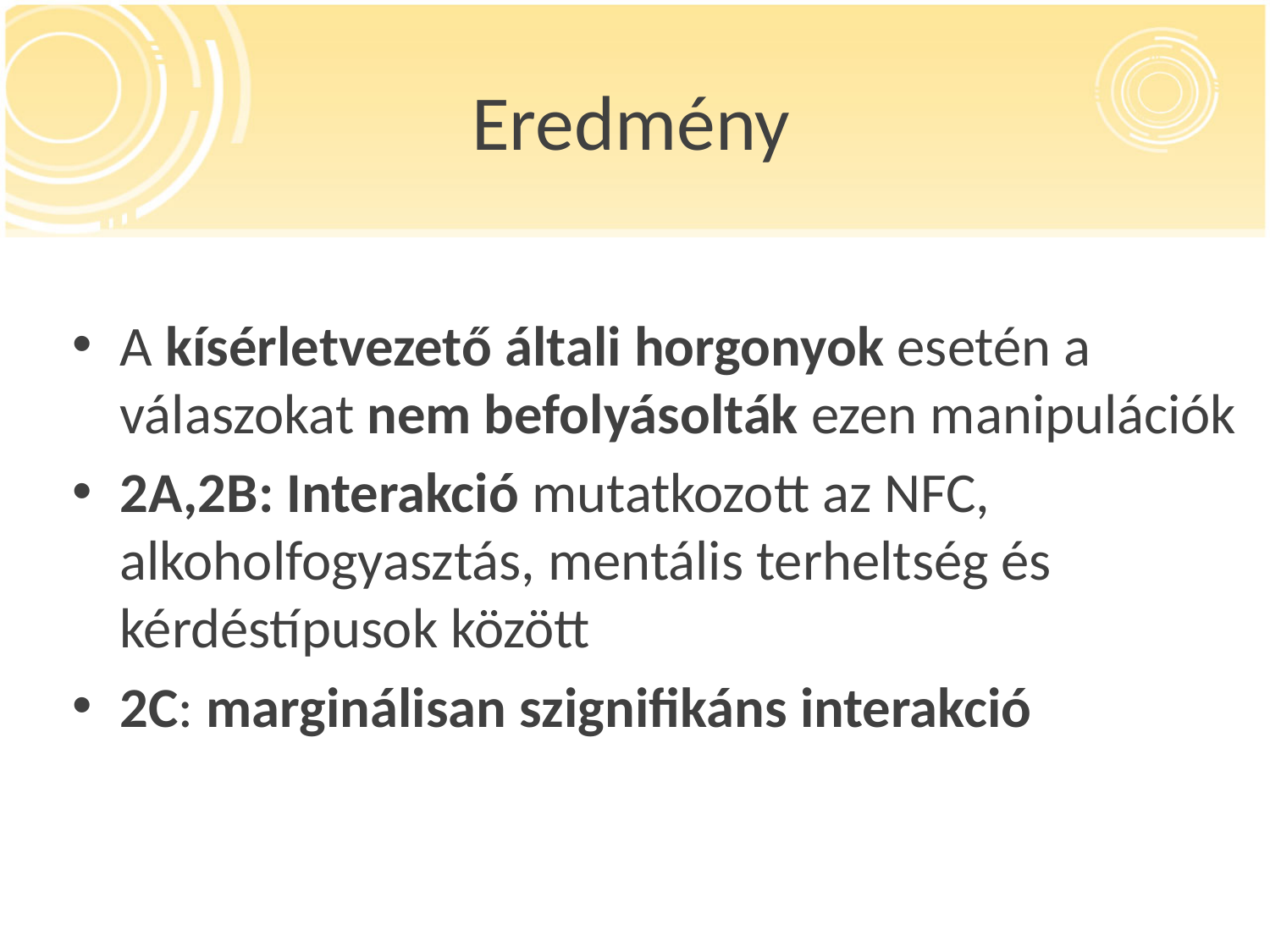

# Eredmény

A kísérletvezető általi horgonyok esetén a válaszokat nem befolyásolták ezen manipulációk
2A,2B: Interakció mutatkozott az NFC, alkoholfogyasztás, mentális terheltség és kérdéstípusok között
2C: marginálisan szignifikáns interakció